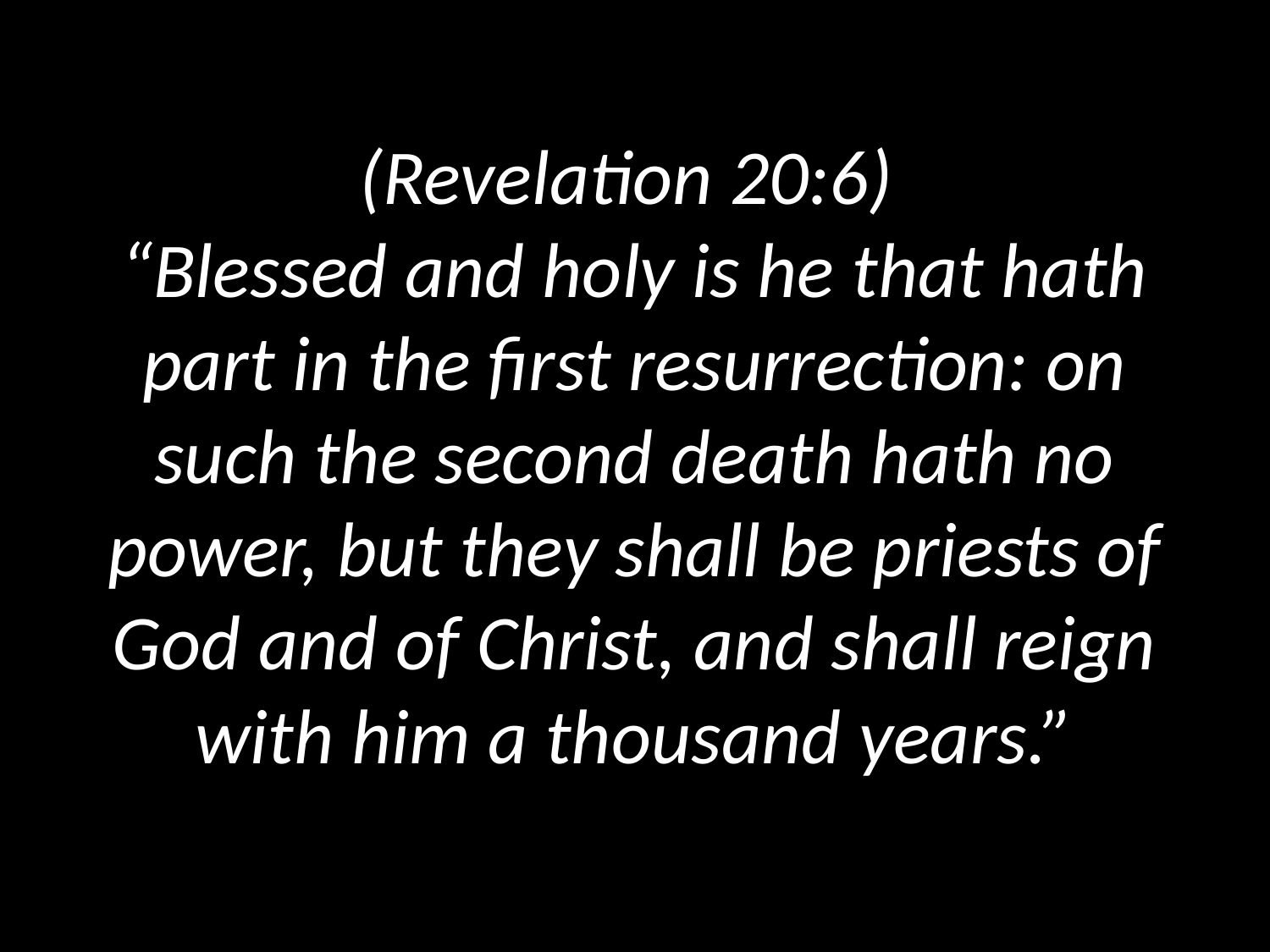

# (Revelation 20:6) “Blessed and holy is he that hath part in the first resurrection: on such the second death hath no power, but they shall be priests of God and of Christ, and shall reign with him a thousand years.”